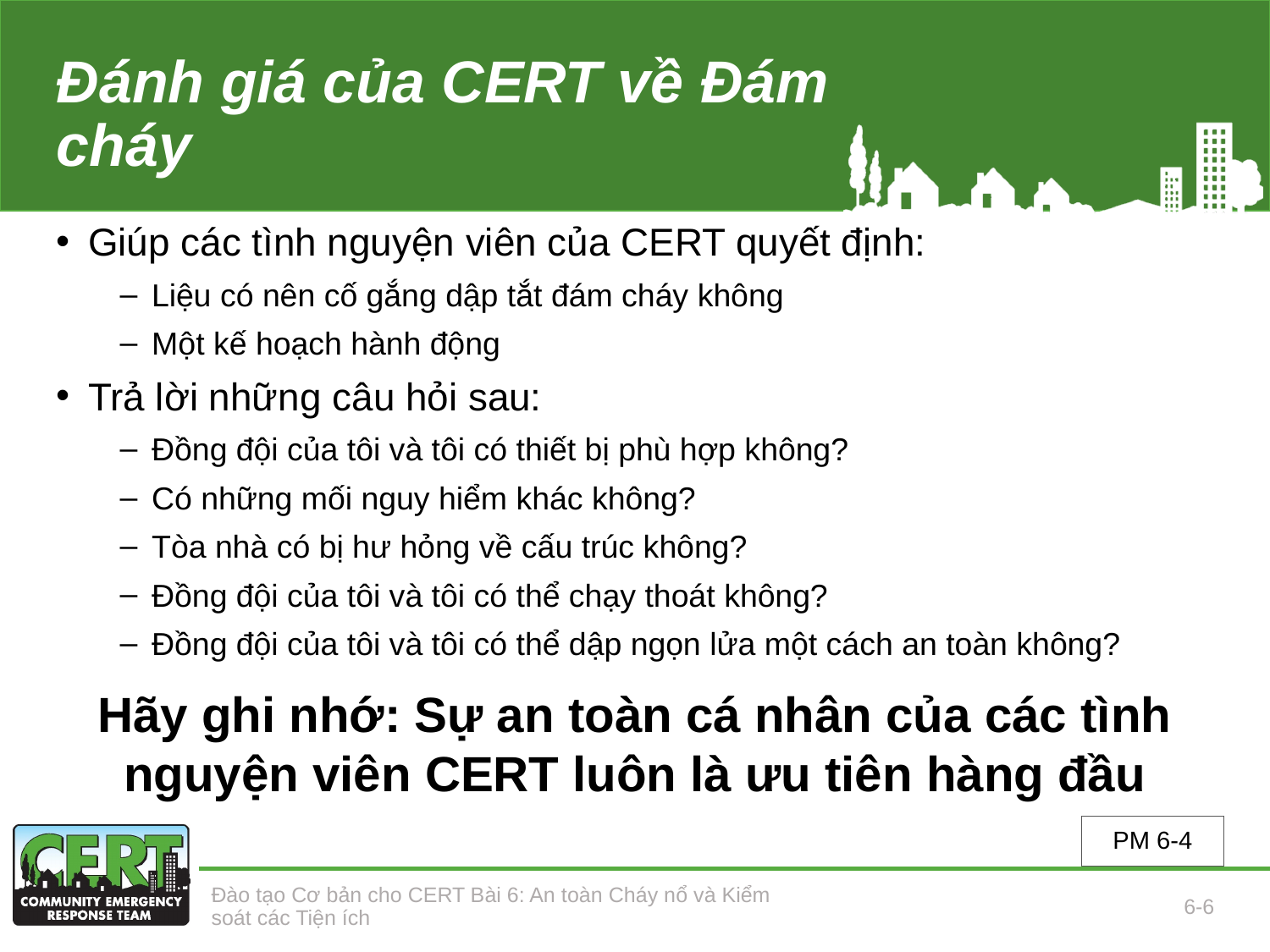

# Đánh giá của CERT về Đám cháy
Giúp các tình nguyện viên của CERT quyết định:
Liệu có nên cố gắng dập tắt đám cháy không
Một kế hoạch hành động
Trả lời những câu hỏi sau:
Đồng đội của tôi và tôi có thiết bị phù hợp không?
Có những mối nguy hiểm khác không?
Tòa nhà có bị hư hỏng về cấu trúc không?
Đồng đội của tôi và tôi có thể chạy thoát không?
Đồng đội của tôi và tôi có thể dập ngọn lửa một cách an toàn không?
Hãy ghi nhớ: Sự an toàn cá nhân của các tình nguyện viên CERT luôn là ưu tiên hàng đầu

PM 6-4
Đào tạo Cơ bản cho CERT Bài 6: An toàn Cháy nổ và Kiểm soát các Tiện ích
6-6